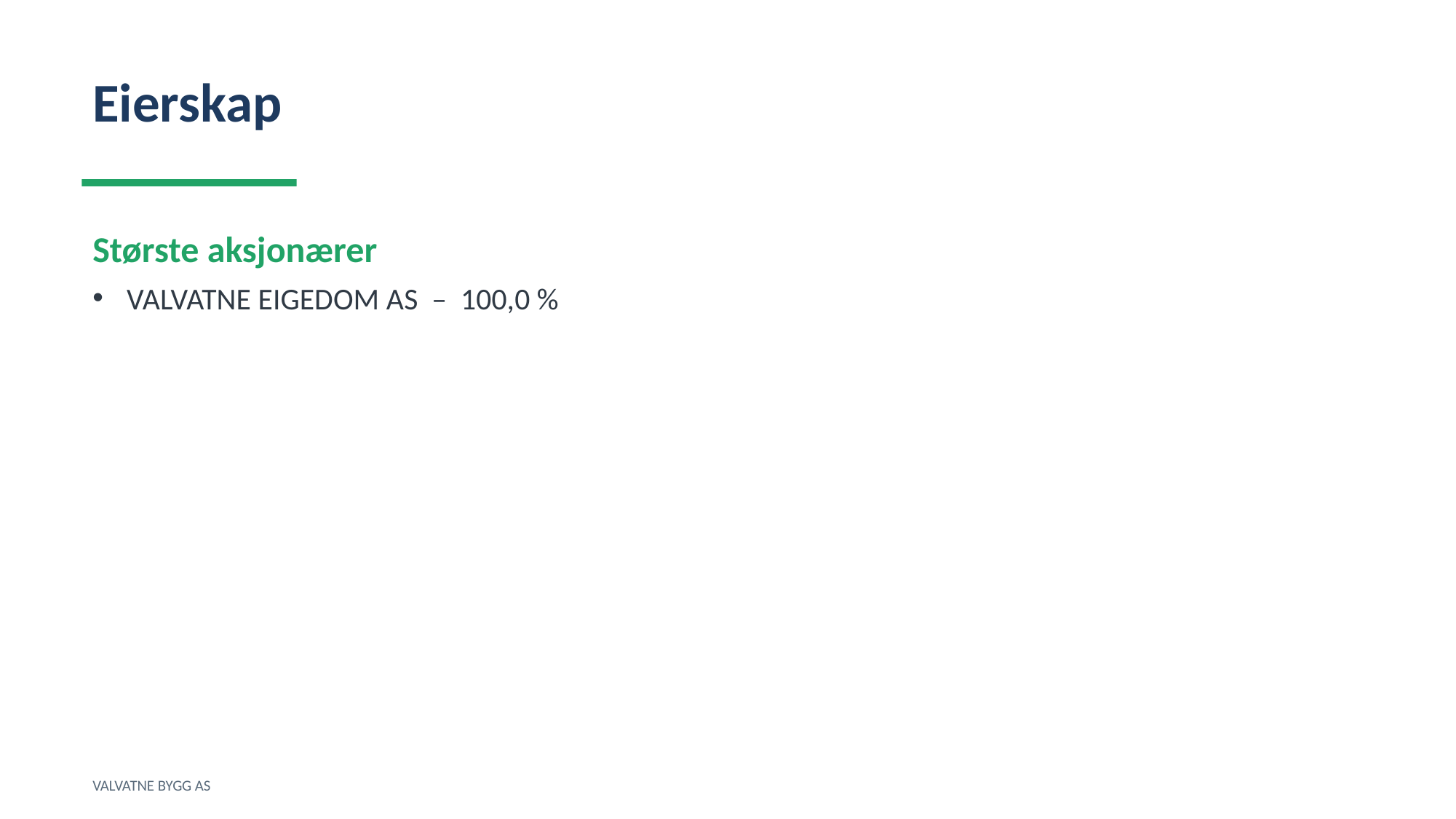

Eierskap

Største aksjonærer
VALVATNE EIGEDOM AS  –  100,0 %
VALVATNE BYGG AS